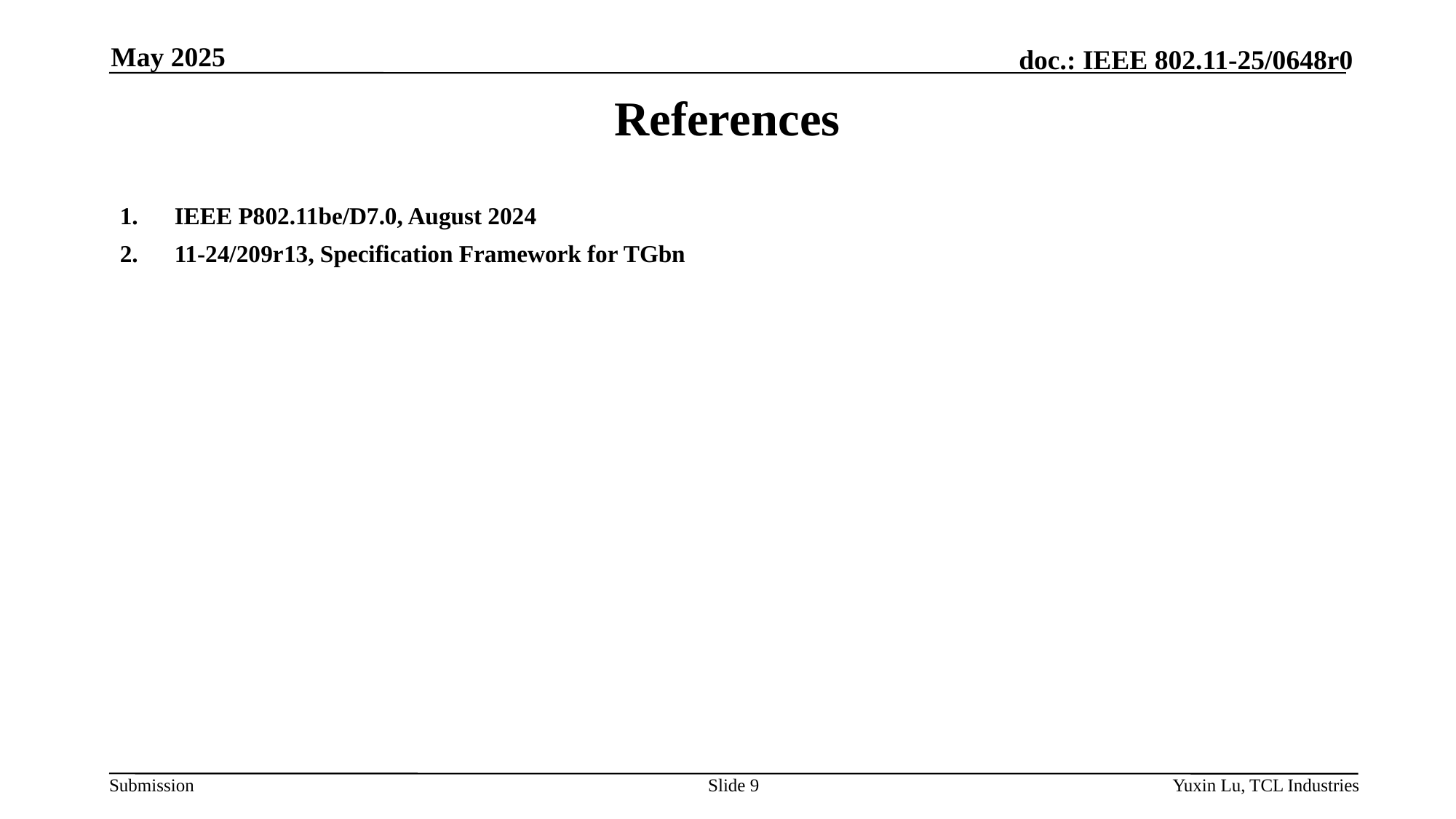

May 2025
# References
IEEE P802.11be/D7.0, August 2024
11-24/209r13, Specification Framework for TGbn
Slide 9
Yuxin Lu, TCL Industries